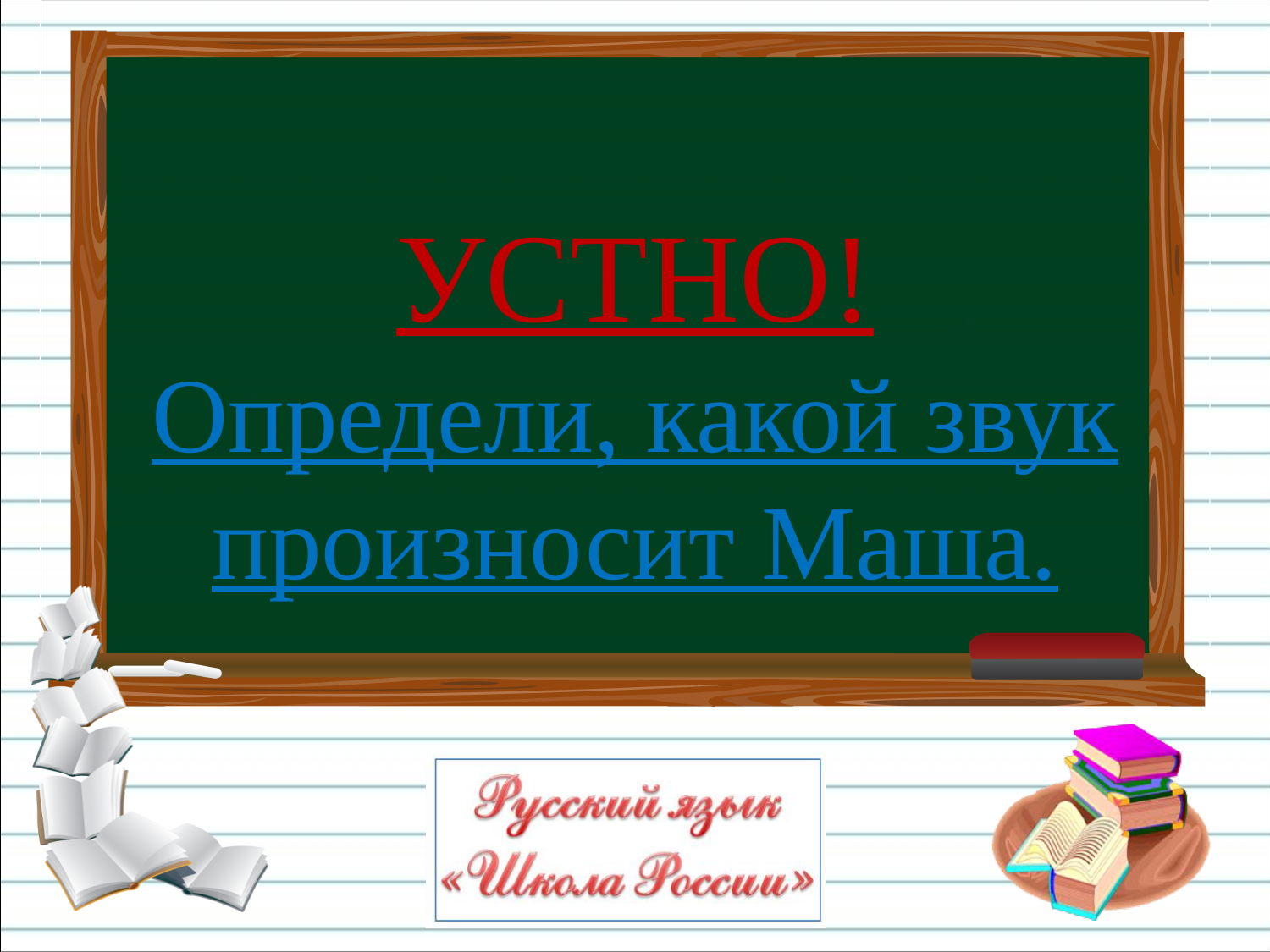

# УСТНО! Определи, какой звук произносит Маша.